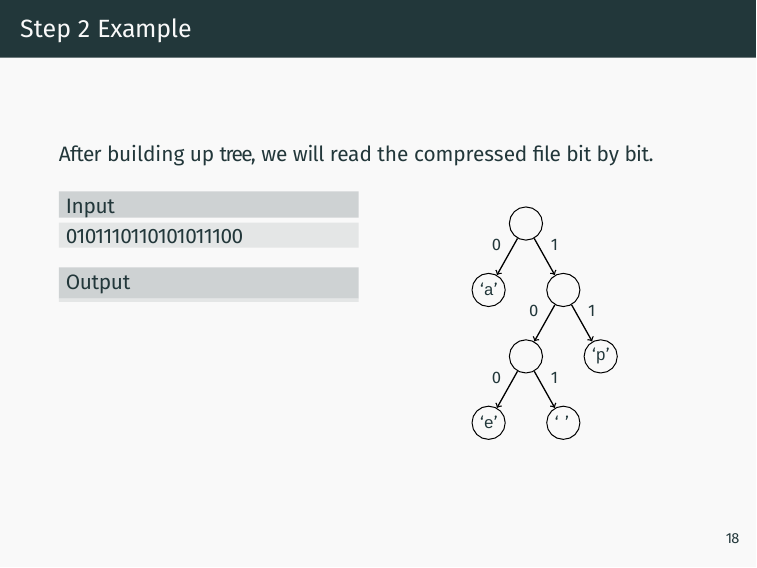

# Step 2 Example
After building up tree, we will read the compressed file bit by bit.
Input

0101110110101011100
0
1

Output

‘a’
0
1

‘p’
0
1

‘e’
‘ ’
18